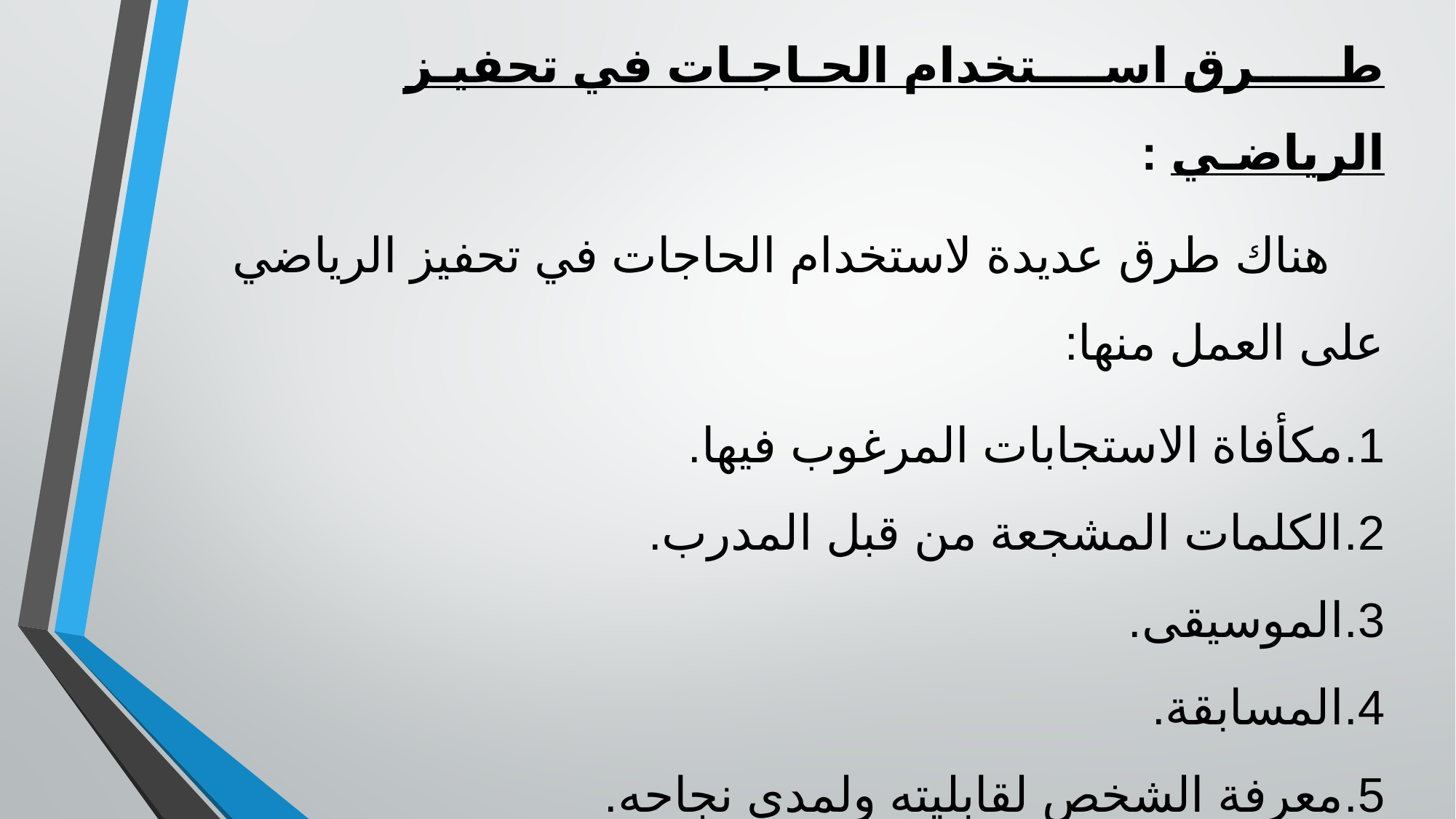

طـــــرق اســــتخدام الحـاجـات في تحفيـز الرياضـي :
    هناك طرق عديدة لاستخدام الحاجات في تحفيز الرياضي على العمل منها:
مكأفاة الاستجابات المرغوب فيها.
الكلمات المشجعة من قبل المدرب.
الموسيقى.
المسابقة.
معرفة الشخص لقابليته ولمدى نجاحه.
الحصول على تجارب النجاح.
العمل نحو هدف معين.